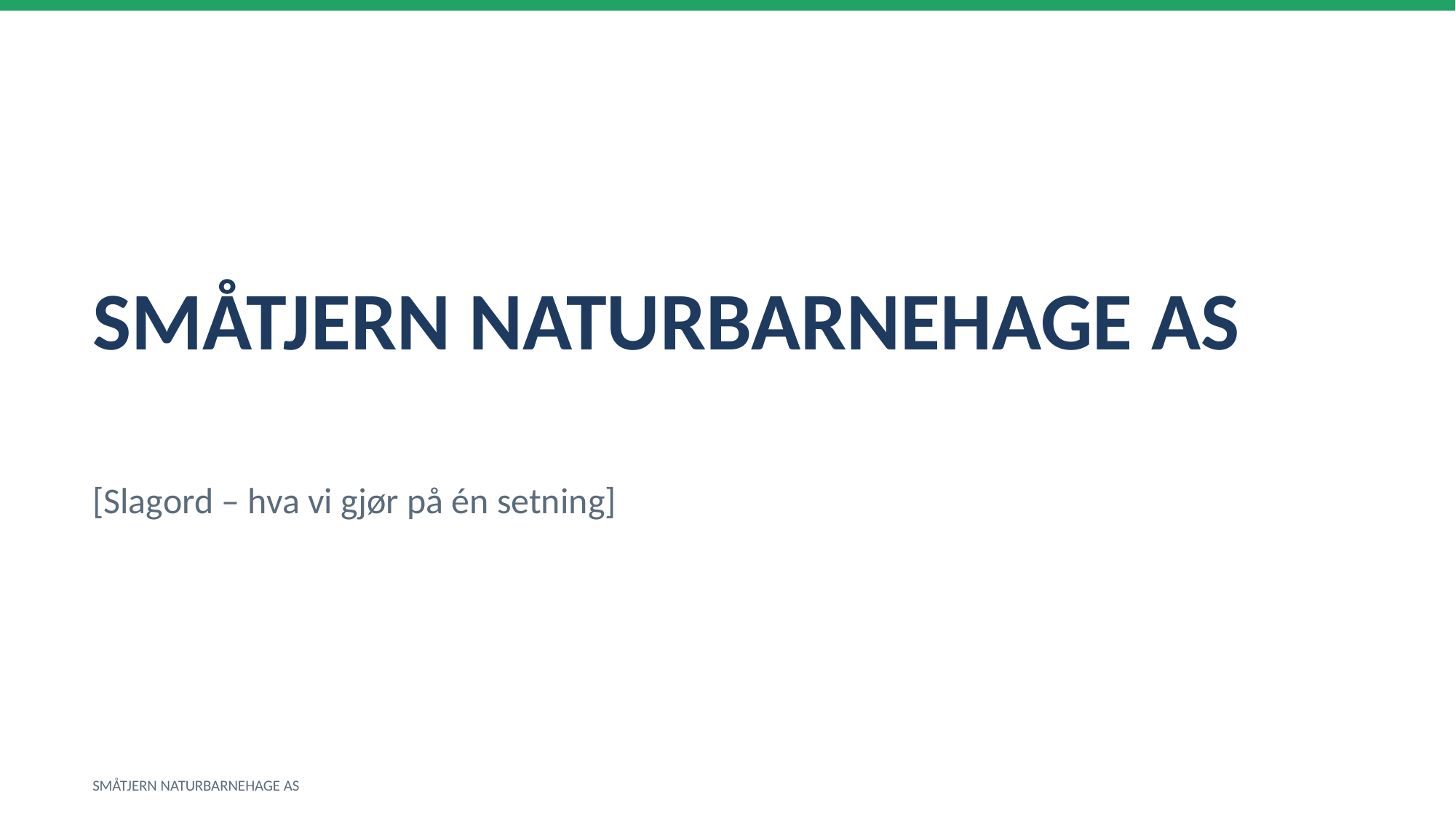

SMÅTJERN NATURBARNEHAGE AS
[Slagord – hva vi gjør på én setning]
SMÅTJERN NATURBARNEHAGE AS